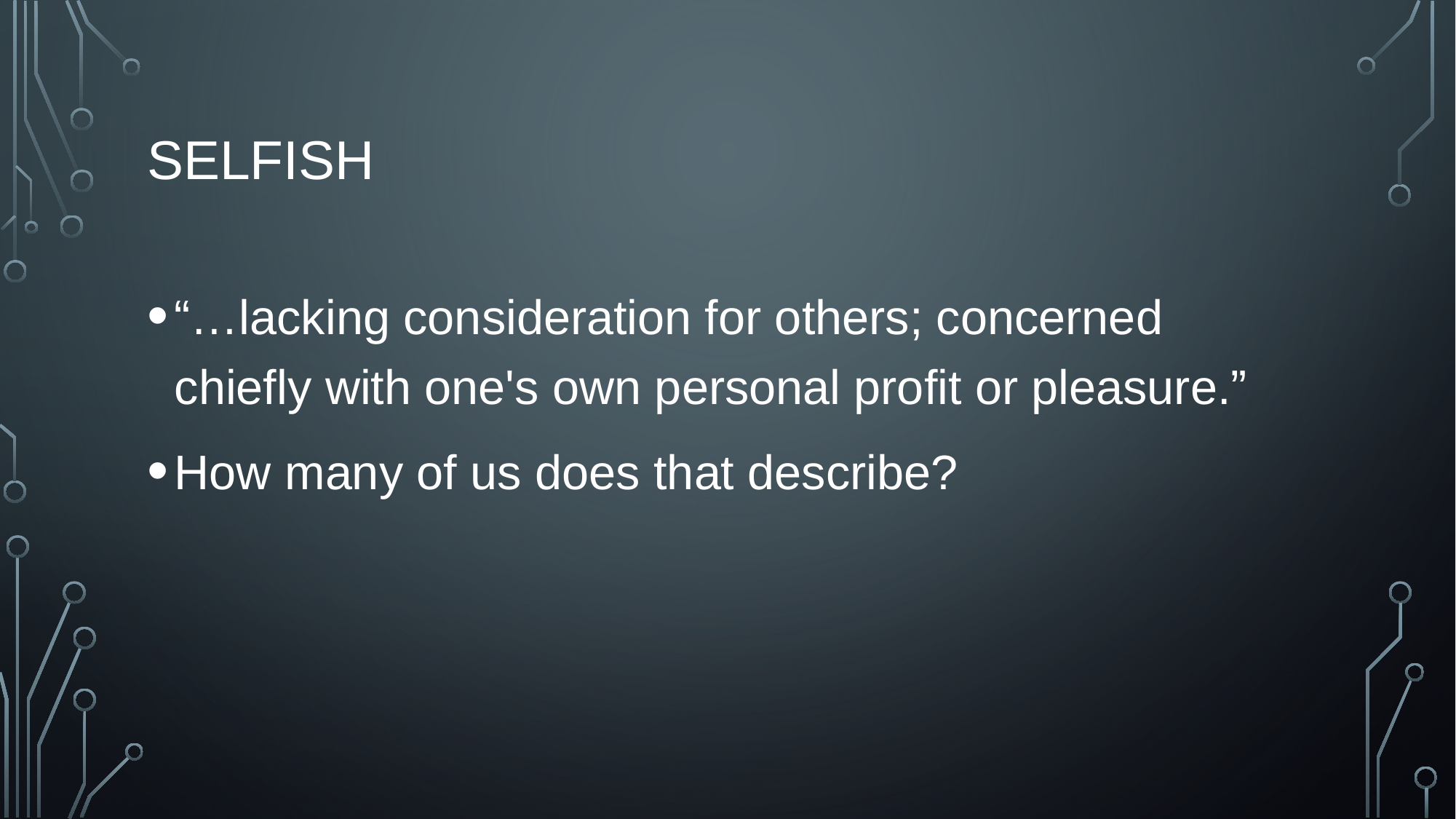

# SELFISH
“…lacking consideration for others; concerned chiefly with one's own personal profit or pleasure.”
How many of us does that describe?